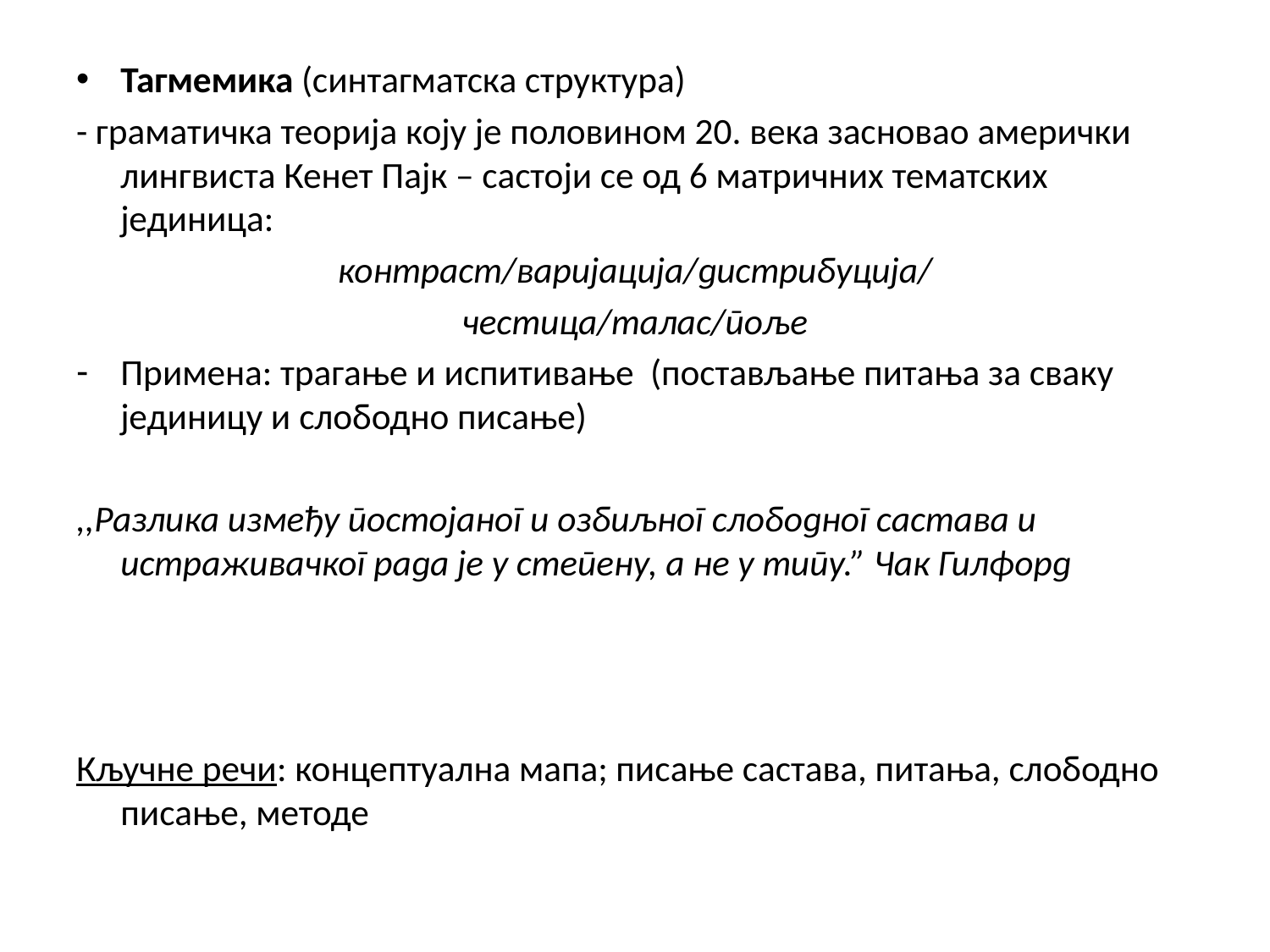

Тагмемика (синтагматска структура)
- граматичка теорија коју је половином 20. века засновао амерички лингвиста Кенет Пајк – састоји се од 6 матричних тематских јединица:
контраст/варијација/дистрибуција/
честица/талас/поље
Примена: трагање и испитивање  (постављање питања за сваку јединицу и слободно писање)

,,Разлика између постојаног и озбиљног слободног састава и истраживачког рада је у степену, а не у типу.” Чак Гилфорд

Кључне речи: концептуална мапа; писање састава, питања, слободно писање, методе